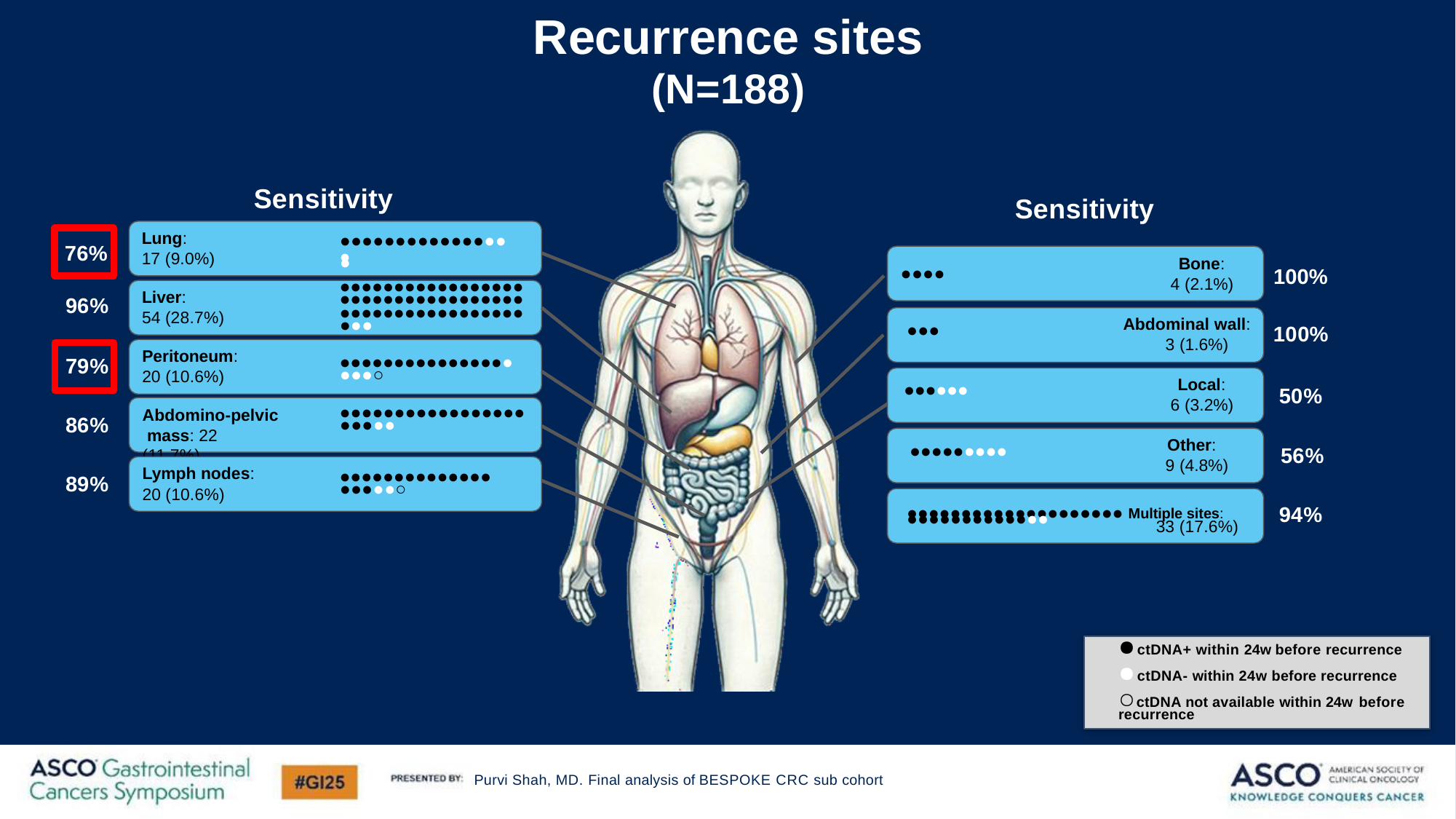

# Recurrence sites
(N=188)

Sensitivity
Sensitivity

Lung:
17 (9.0%)

●●●●●●●●●●●●●●●●
76%
●

Bone:
4 (2.1%)

●●●●
100%
●●●●●●●●●●●●●●●●●

Liver:
54 (28.7%)
●●●●●●●●●●●●●●●●●
96%
●●●●●●●●●●●●●●●●●

Abdominal wall:
3 (1.6%)
●●●
●●●
100%

Peritoneum:
20 (10.6%)
●●●●●●●●●●●●●●●●
79%
●●●○

Local:
6 (3.2%)
●●●●●●
50%

●●●●●●●●●●●●●●●●●
Abdomino-pelvic  mass: 22 (11.7%)
86%
●●●●●

Other:
9 (4.8%)
●●●●●●●●●
56%

Lymph nodes:
20 (10.6%)
●●●●●●●●●●●●●●
89%
●●●●●○

●●●●●●●●●●●●●●●●●●●● Multiple sites:
94%
●●●●●●●●●●●●●
33 (17.6%)

ctDNA+ within 24w before recurrence
ctDNA- within 24w before recurrence
ctDNA not available within 24w before
recurrence
Purvi Shah, MD. Final analysis of BESPOKE CRC sub cohort